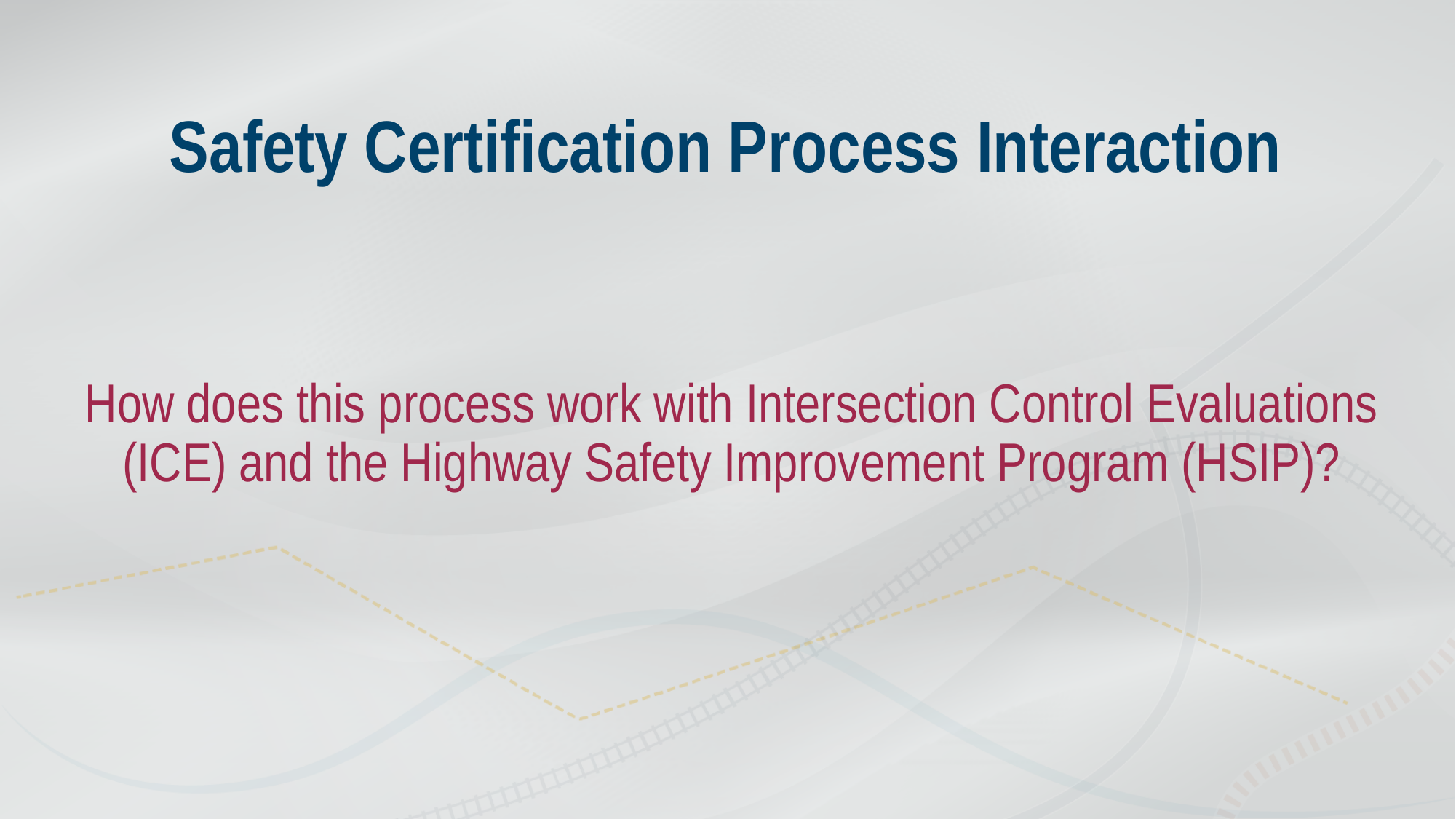

# Safety Certification Process Interaction
How does this process work with Intersection Control Evaluations (ICE) and the Highway Safety Improvement Program (HSIP)?